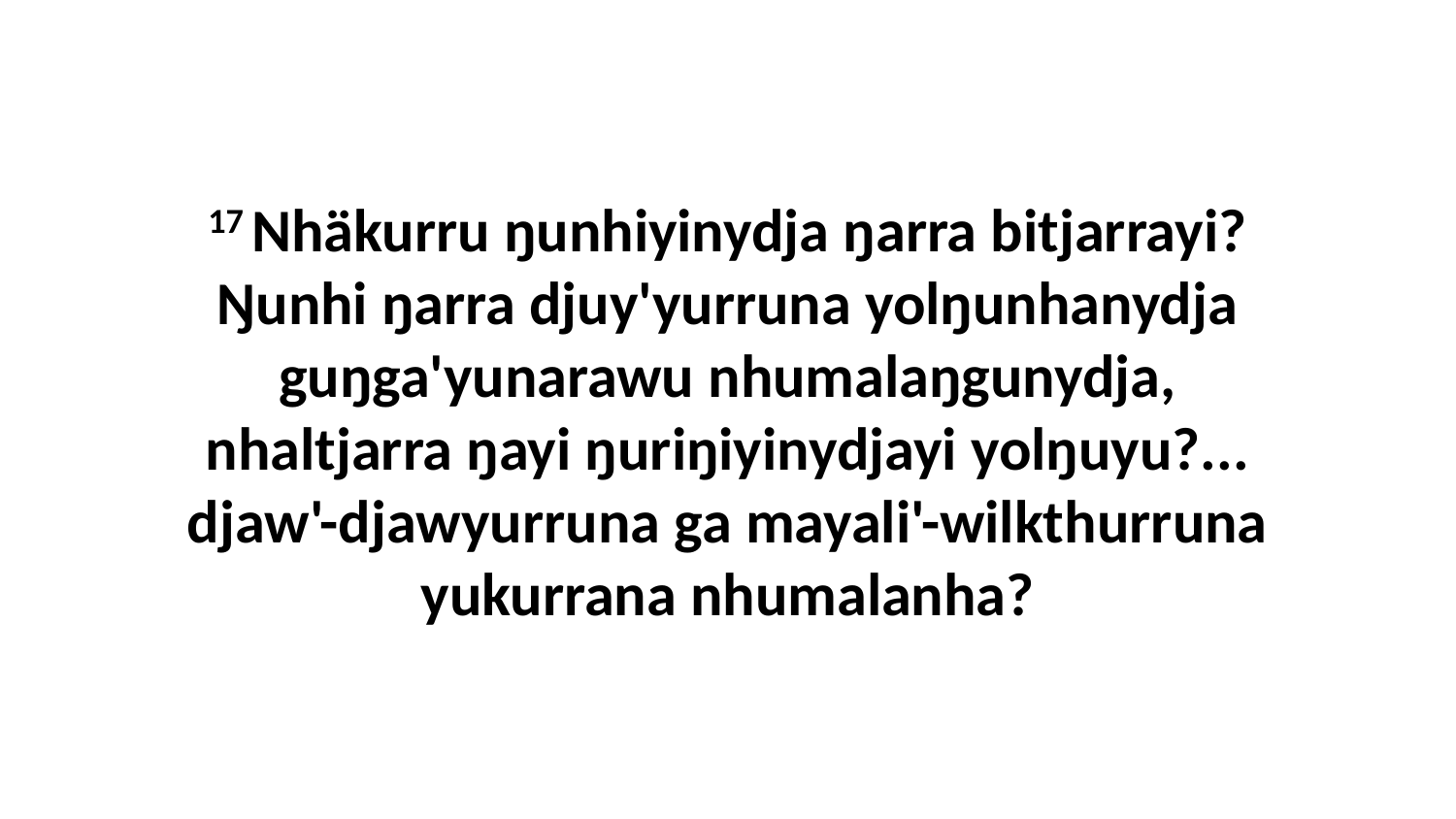

17 Nhäkurru ŋunhiyinydja ŋarra bitjarrayi? Ŋunhi ŋarra djuy'yurruna yolŋunhanydja guŋga'yunarawu nhumalaŋgunydja, nhaltjarra ŋayi ŋuriŋiyinydjayi yolŋuyu?... djaw'-djawyurruna ga mayali'-wilkthurruna yukurrana nhumalanha?